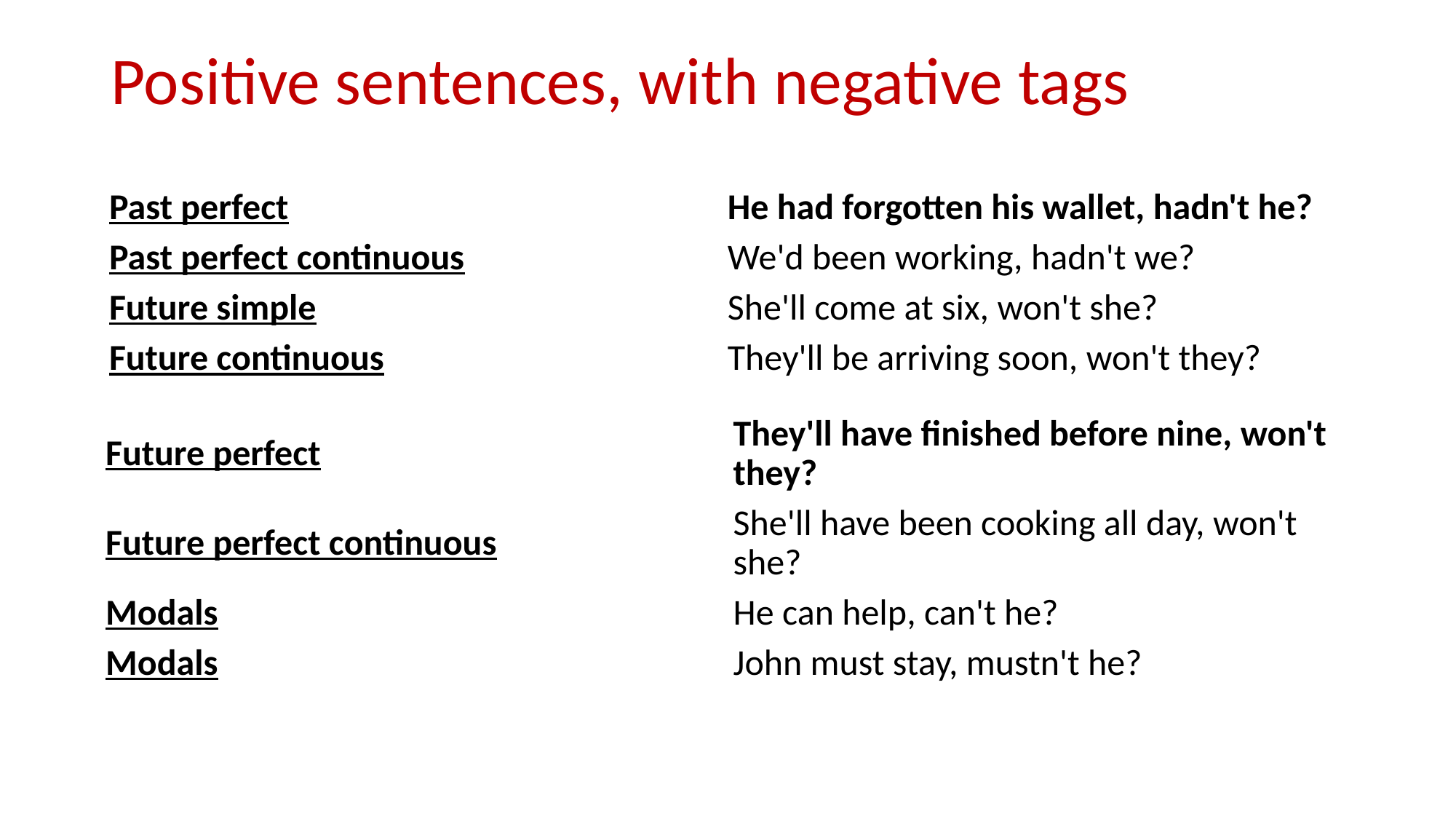

# Positive sentences, with negative tags
| Past perfect | He had forgotten his wallet, hadn't he? |
| --- | --- |
| Past perfect continuous | We'd been working, hadn't we? |
| Future simple | She'll come at six, won't she? |
| Future continuous | They'll be arriving soon, won't they? |
| Future perfect | They'll have finished before nine, won't they? |
| --- | --- |
| Future perfect continuous | She'll have been cooking all day, won't she? |
| Modals | He can help, can't he? |
| Modals | John must stay, mustn't he? |